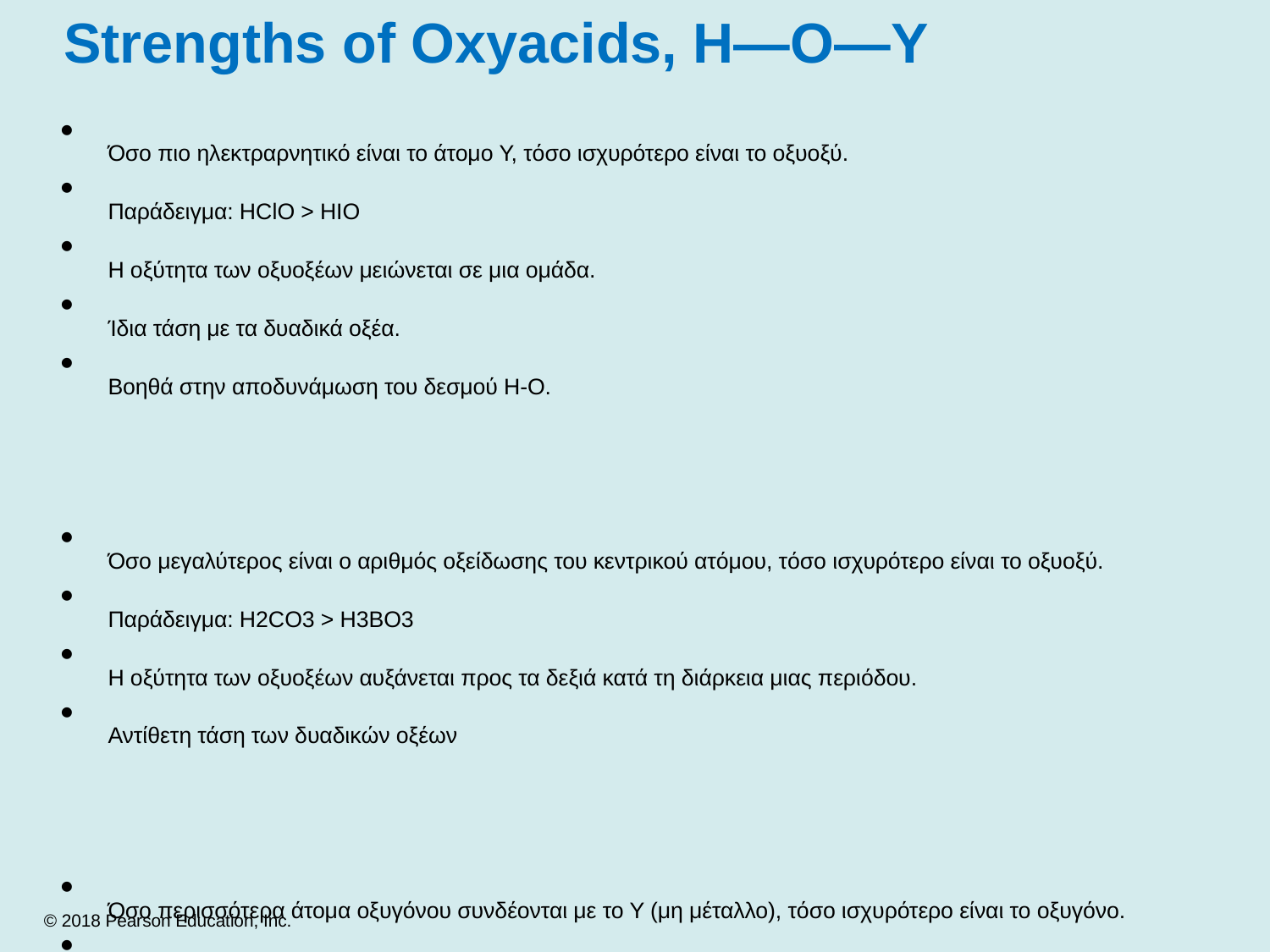

# Strengths of Oxyacids, H—O—Y
Όσο πιο ηλεκτραρνητικό είναι το άτομο Υ, τόσο ισχυρότερο είναι το οξυοξύ.
Παράδειγμα: HClO > HIO
Η οξύτητα των οξυοξέων μειώνεται σε μια ομάδα.
Ίδια τάση με τα δυαδικά οξέα.
Βοηθά στην αποδυνάμωση του δεσμού H-O.

Όσο μεγαλύτερος είναι ο αριθμός οξείδωσης του κεντρικού ατόμου, τόσο ισχυρότερο είναι το οξυοξύ.
Παράδειγμα: H2CO3 > H3BO3
Η οξύτητα των οξυοξέων αυξάνεται προς τα δεξιά κατά τη διάρκεια μιας περιόδου.
Αντίθετη τάση των δυαδικών οξέων

Όσο περισσότερα άτομα οξυγόνου συνδέονται με το Υ (μη μέταλλο), τόσο ισχυρότερο είναι το οξυγόνο.
Περαιτέρω αποδυναμώνει και πολώνει τον δεσμό H-O.
HClO3 > HClO2